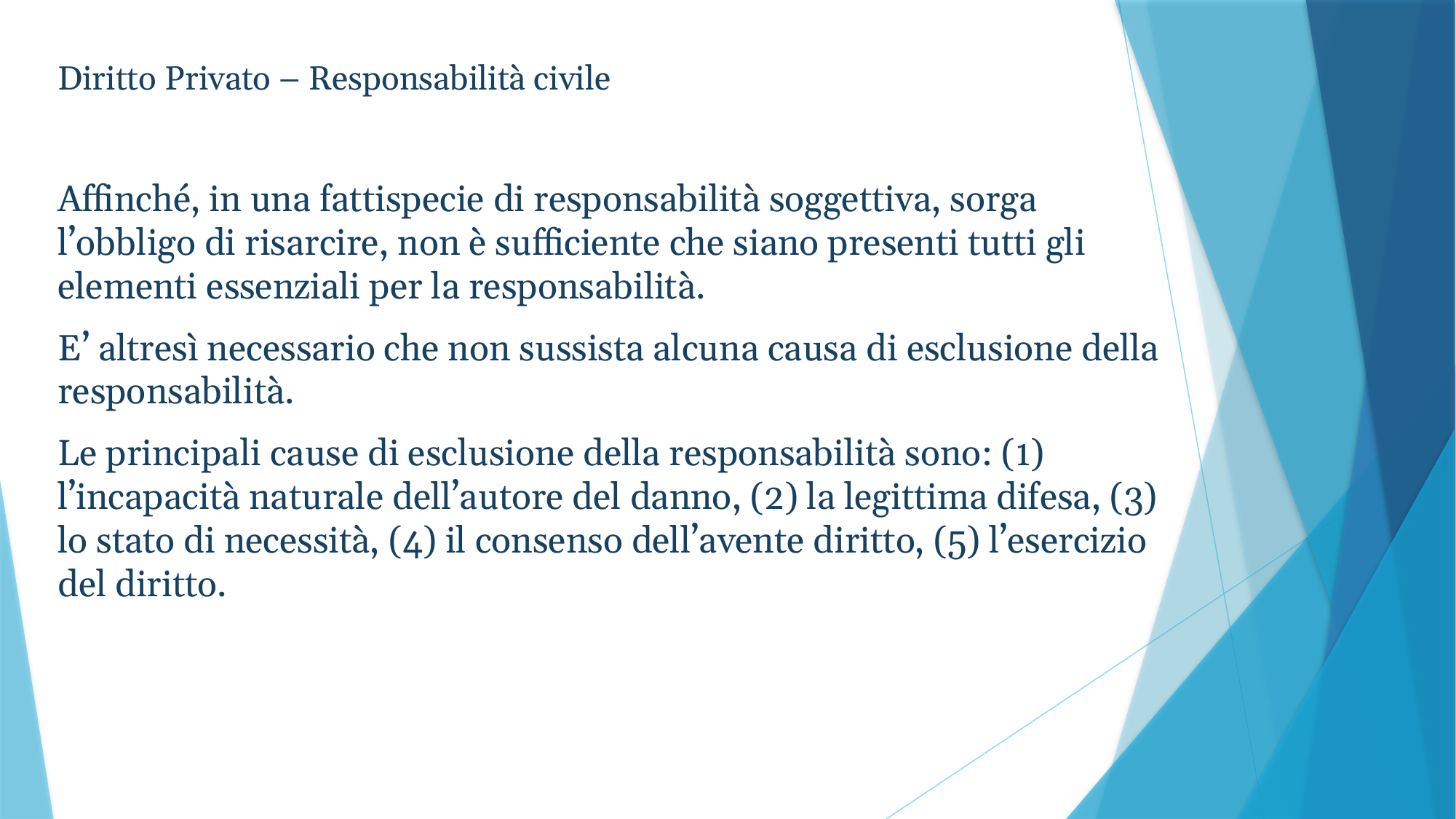

Diritto Privato – Responsabilità civile
Affinché, in una fattispecie di responsabilità soggettiva, sorga l’obbligo di risarcire, non è sufficiente che siano presenti tutti gli elementi essenziali per la responsabilità.
E’ altresì necessario che non sussista alcuna causa di esclusione della responsabilità.
Le principali cause di esclusione della responsabilità sono: (1) l’incapacità naturale dell’autore del danno, (2) la legittima difesa, (3) lo stato di necessità, (4) il consenso dell’avente diritto, (5) l’esercizio del diritto.